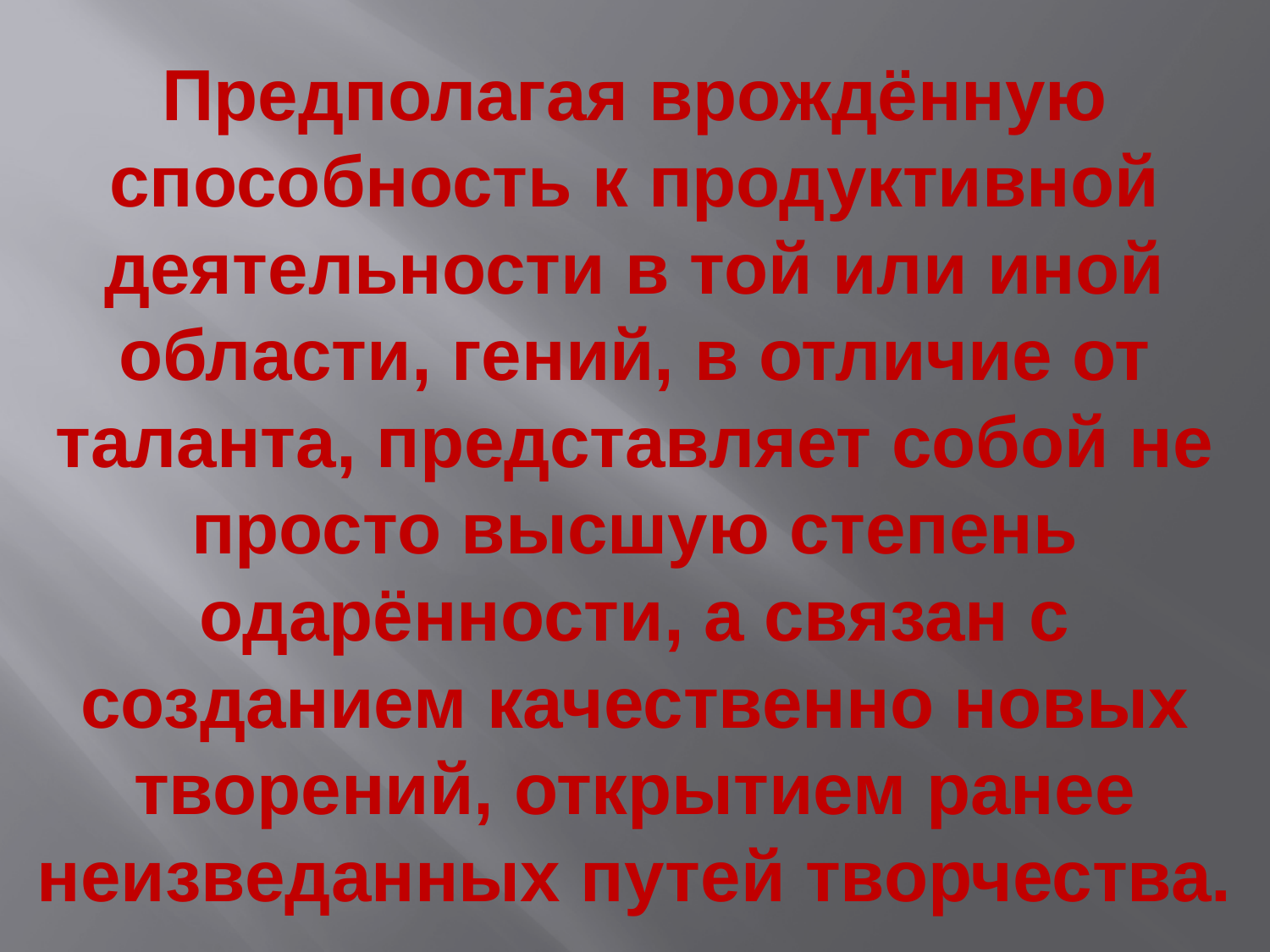

# Предполагая врождённую способность к продуктивной деятельности в той или иной области, гений, в отличие от таланта, представляет собой не просто высшую степень одарённости, а связан с созданием качественно новых творений, открытием ранее неизведанных путей творчества.